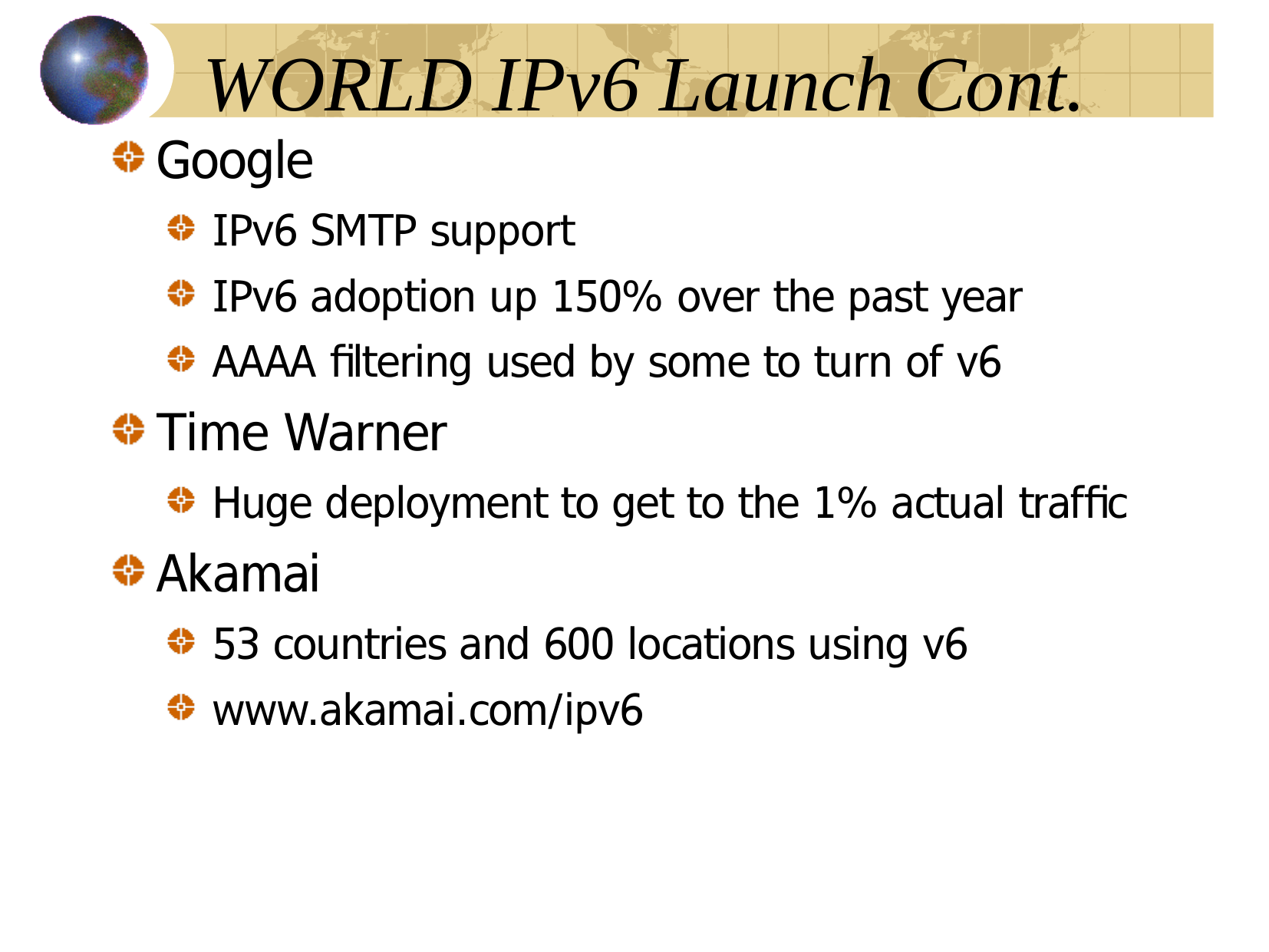

# WORLD IPv6 Launch Cont.
Google
IPv6 SMTP support
IPv6 adoption up 150% over the past year
AAAA filtering used by some to turn of v6
Time Warner
Huge deployment to get to the 1% actual traffic
Akamai
53 countries and 600 locations using v6
www.akamai.com/ipv6